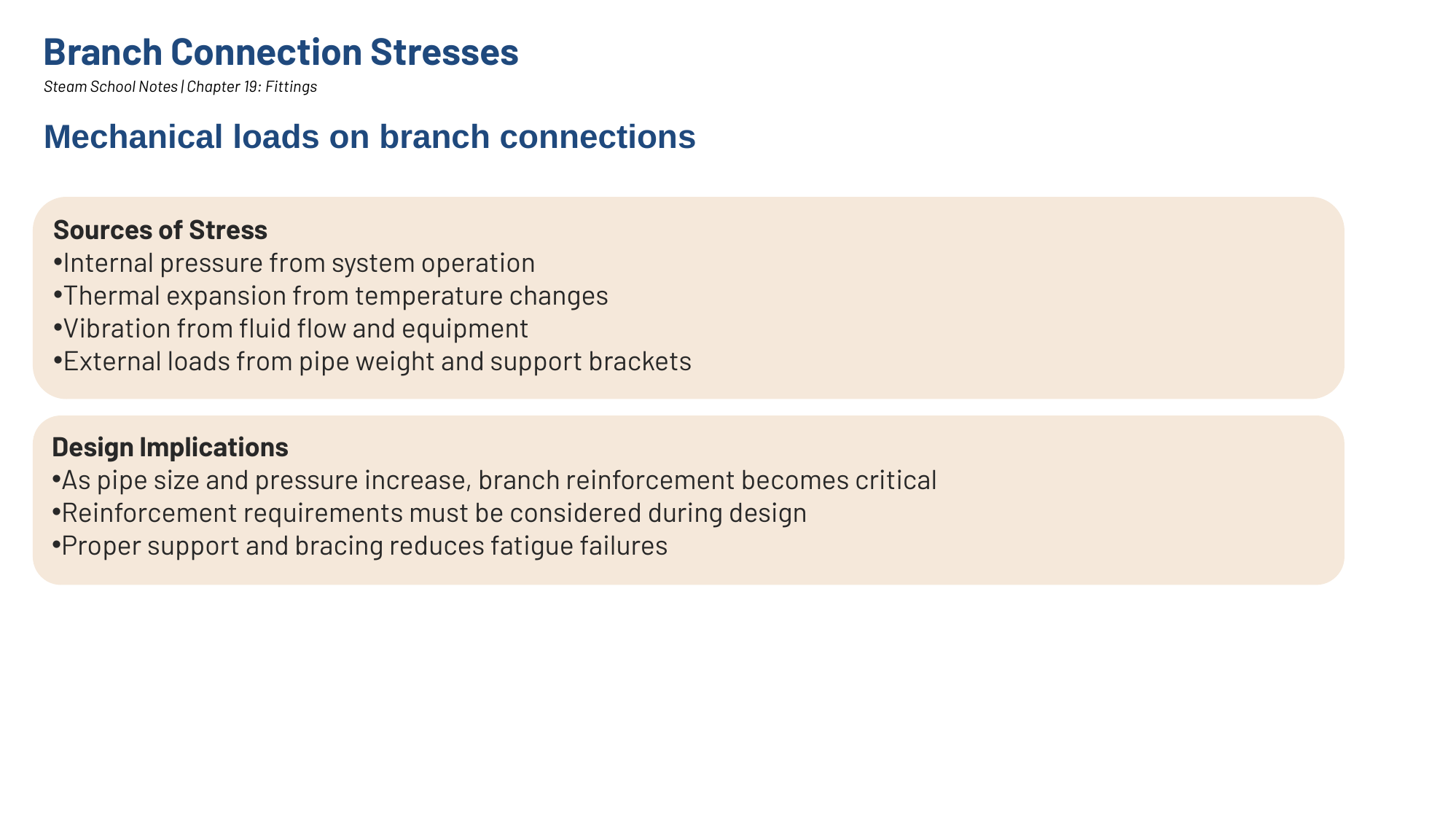

Branch Connection Stresses
Steam School Notes | Chapter 19: Fittings
Mechanical loads on branch connections
Sources of Stress
Internal pressure from system operation
Thermal expansion from temperature changes
Vibration from fluid flow and equipment
External loads from pipe weight and support brackets
Design Implications
As pipe size and pressure increase, branch reinforcement becomes critical
Reinforcement requirements must be considered during design
Proper support and bracing reduces fatigue failures